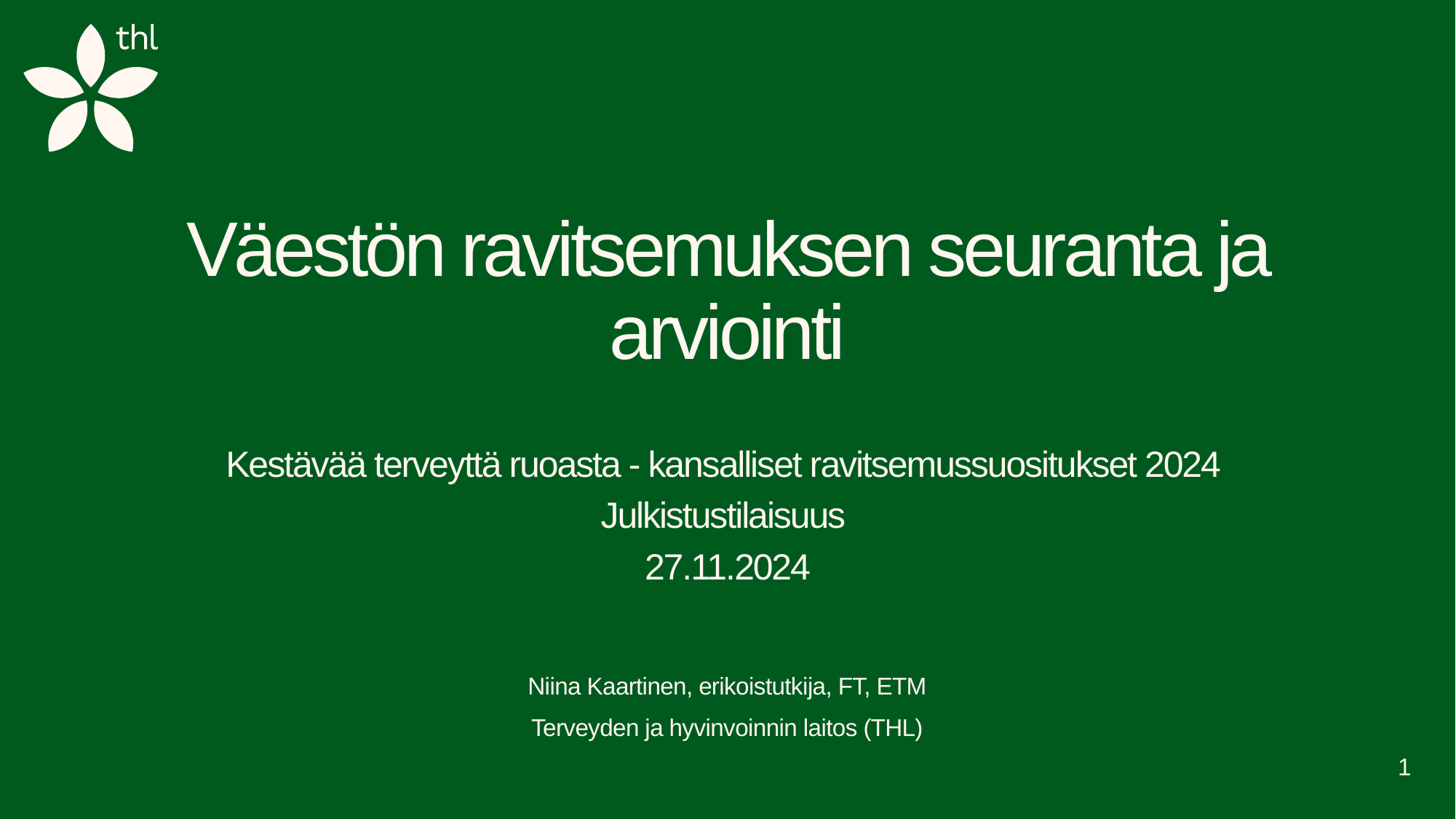

# Väestön ravitsemuksen seuranta ja arviointi
Kestävää terveyttä ruoasta - kansalliset ravitsemussuositukset 2024
Julkistustilaisuus
27.11.2024
Niina Kaartinen, erikoistutkija, FT, ETM
Terveyden ja hyvinvoinnin laitos (THL)
1